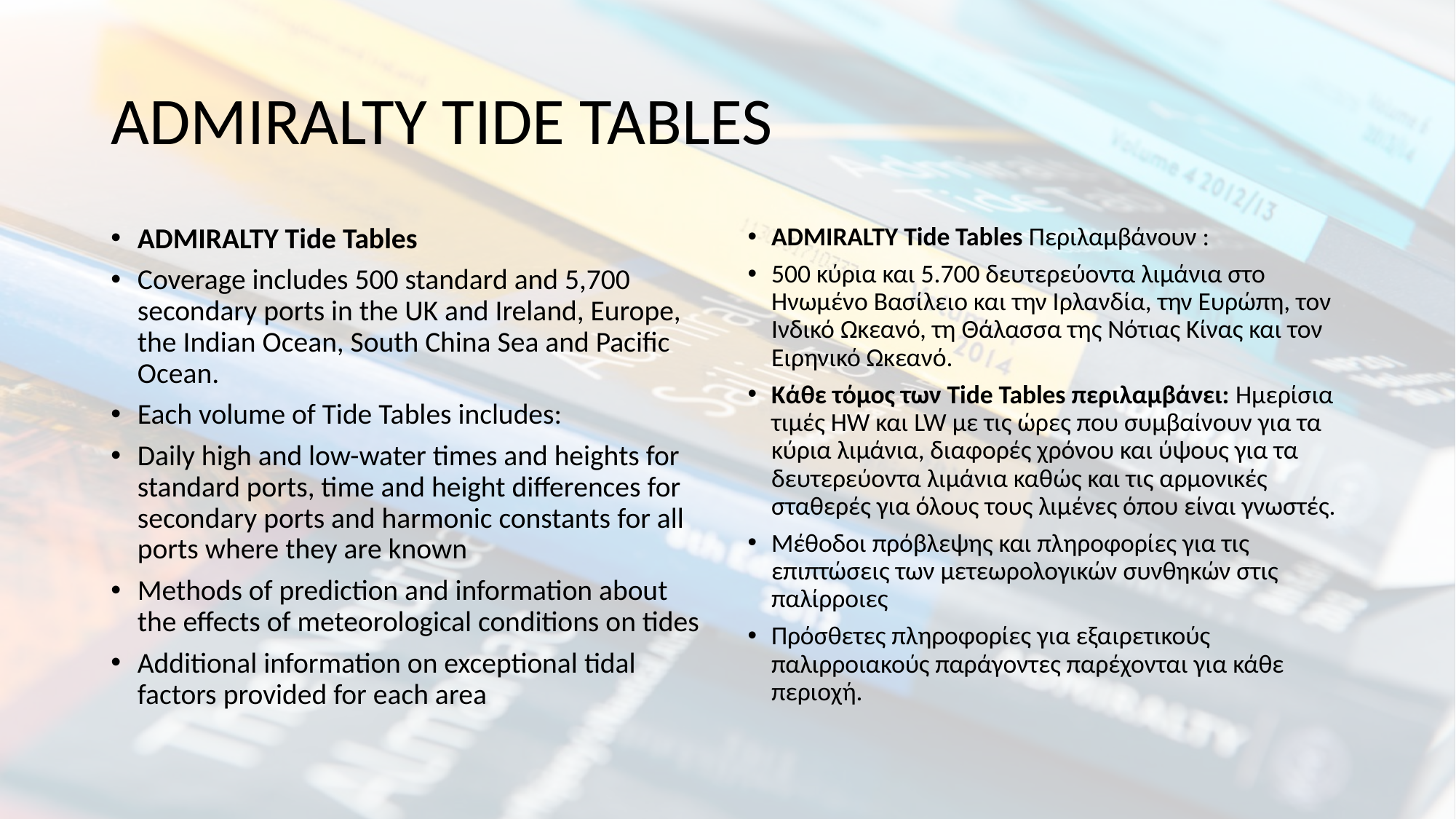

# ADMIRALTY TIDE TABLES
ADMIRALTY Tide Tables
Coverage includes 500 standard and 5,700 secondary ports in the UK and Ireland, Europe, the Indian Ocean, South China Sea and Pacific Ocean.
Each volume of Tide Tables includes:​
D​​aily high and low-water times and heights for standard ports, time and height differences for secondary ports and harmonic constants for all ports where they are known
Methods of prediction and information about the effects of meteorological conditions on tides
Additional information on exceptional tidal factors provided for each area

ADMIRALTY Tide Tables Περιλαμβάνουν :
500 κύρια και 5.700 δευτερεύοντα λιμάνια στο Ηνωμένο Βασίλειο και την Ιρλανδία, την Ευρώπη, τον Ινδικό Ωκεανό, τη Θάλασσα της Νότιας Κίνας και τον Ειρηνικό Ωκεανό.
Κάθε τόμος των Tide Tables περιλαμβάνει:​ Ημερίσια τιμές HW και LW με τις ώρες που συμβαίνουν για τα κύρια λιμάνια, διαφορές χρόνου και ύψους για τα δευτερεύοντα λιμάνια καθώς και τις αρμονικές σταθερές για όλους τους λιμένες όπου είναι γνωστές.
Μέθοδοι πρόβλεψης και πληροφορίες για τις επιπτώσεις των μετεωρολογικών συνθηκών στις παλίρροιες
Πρόσθετες πληροφορίες για εξαιρετικούς παλιρροιακούς παράγοντες παρέχονται για κάθε περιοχή.